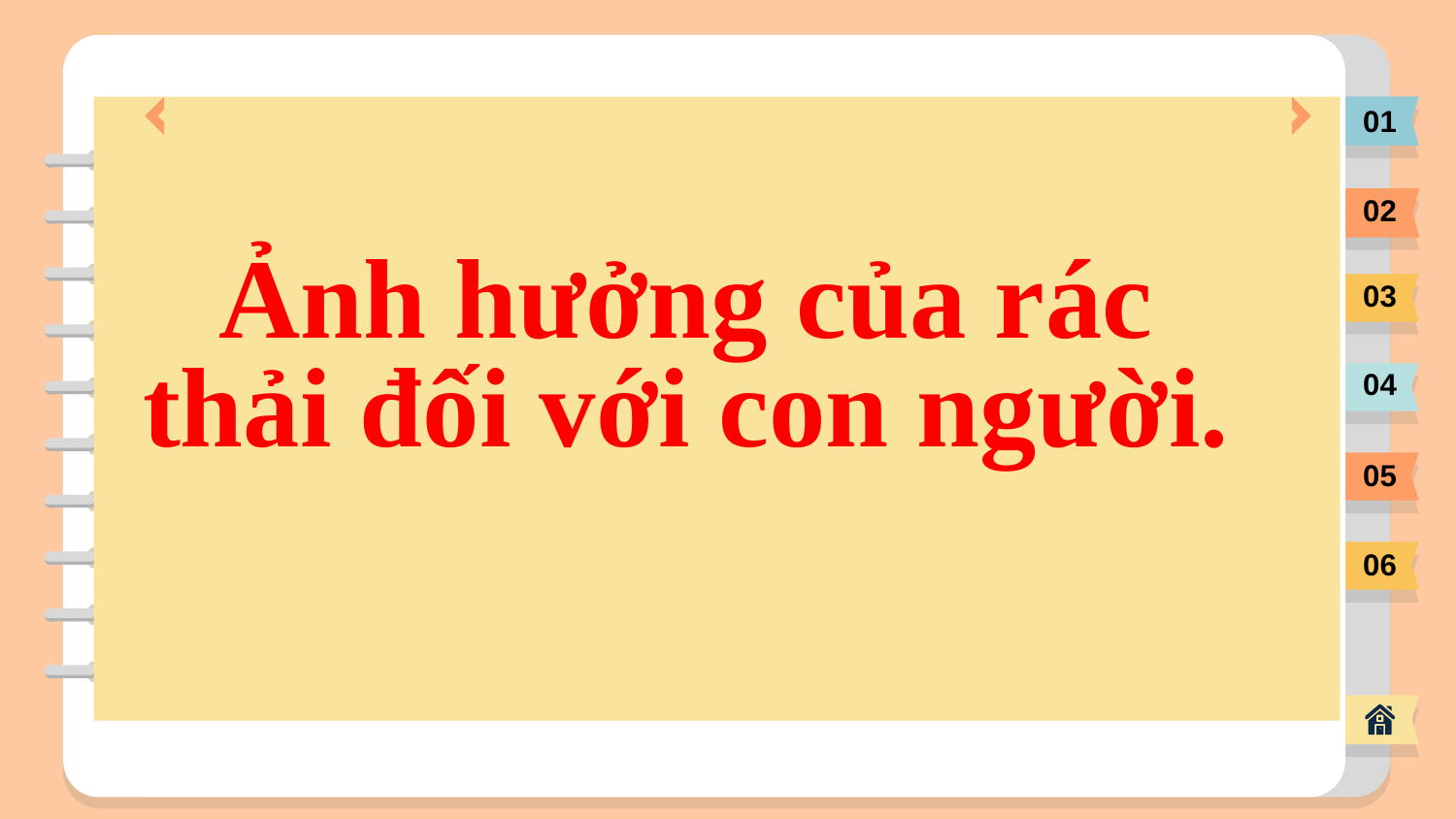

01

02
# Ảnh hưởng của rác thải đối với con người.
03
04
05
06